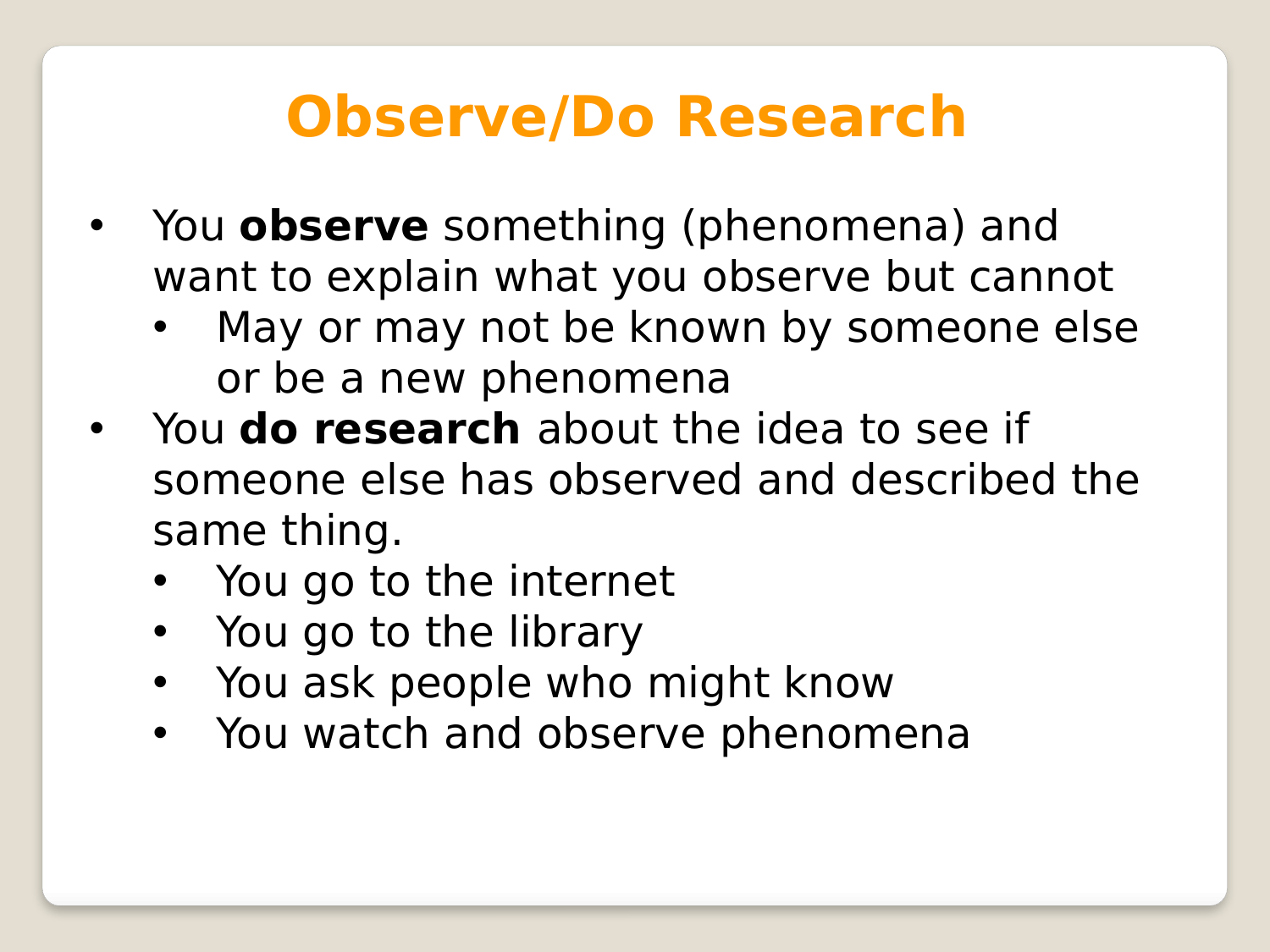

Observe/Do Research

You observe something (phenomena) and want to explain what you observe but cannot
May or may not be known by someone else or be a new phenomena
You do research about the idea to see if someone else has observed and described the same thing.
You go to the internet
You go to the library
You ask people who might know
You watch and observe phenomena